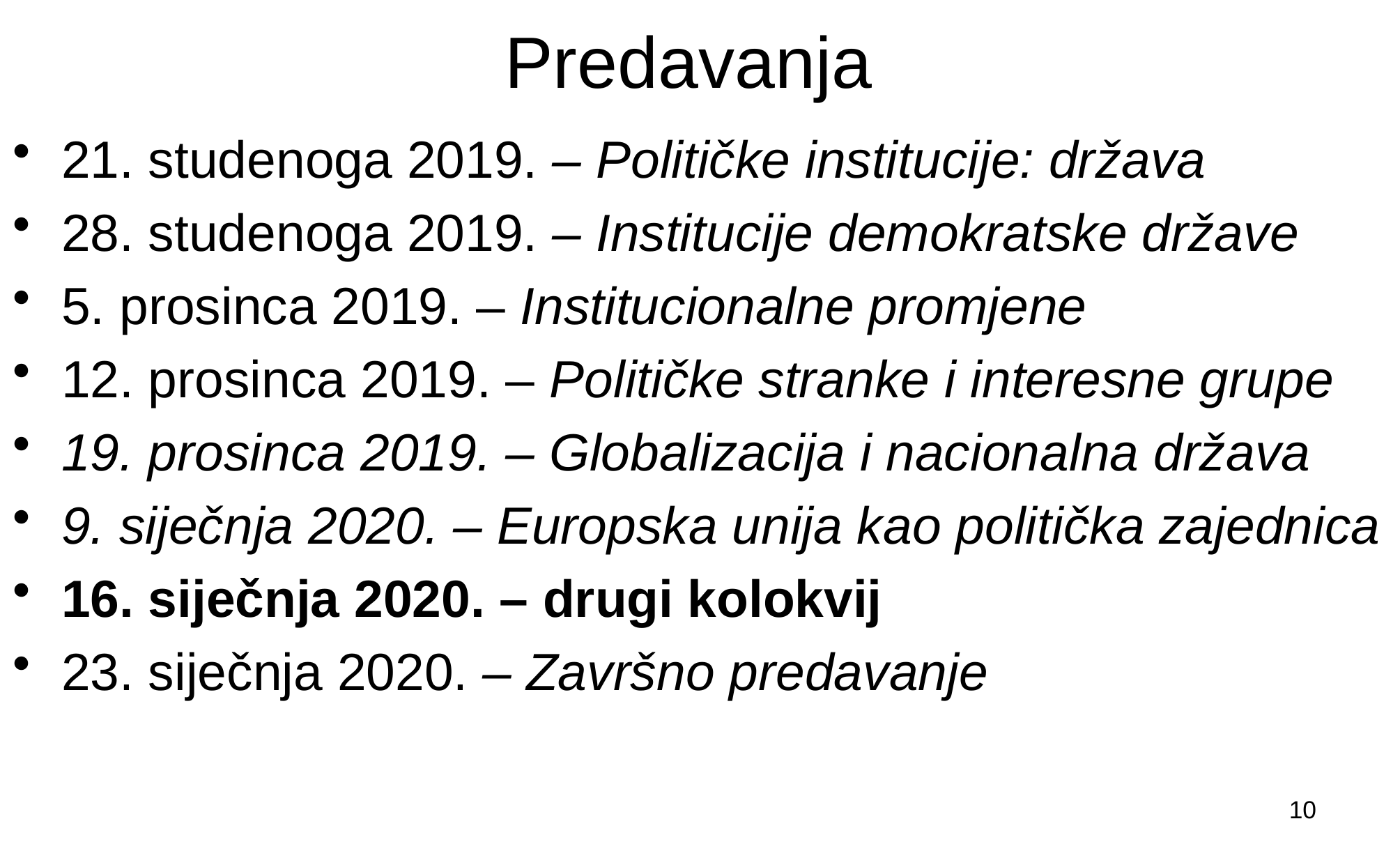

# Predavanja
21. studenoga 2019. – Političke institucije: država
28. studenoga 2019. – Institucije demokratske države
5. prosinca 2019. – Institucionalne promjene
12. prosinca 2019. – Političke stranke i interesne grupe
19. prosinca 2019. – Globalizacija i nacionalna država
9. siječnja 2020. – Europska unija kao politička zajednica
16. siječnja 2020. – drugi kolokvij
23. siječnja 2020. – Završno predavanje

10